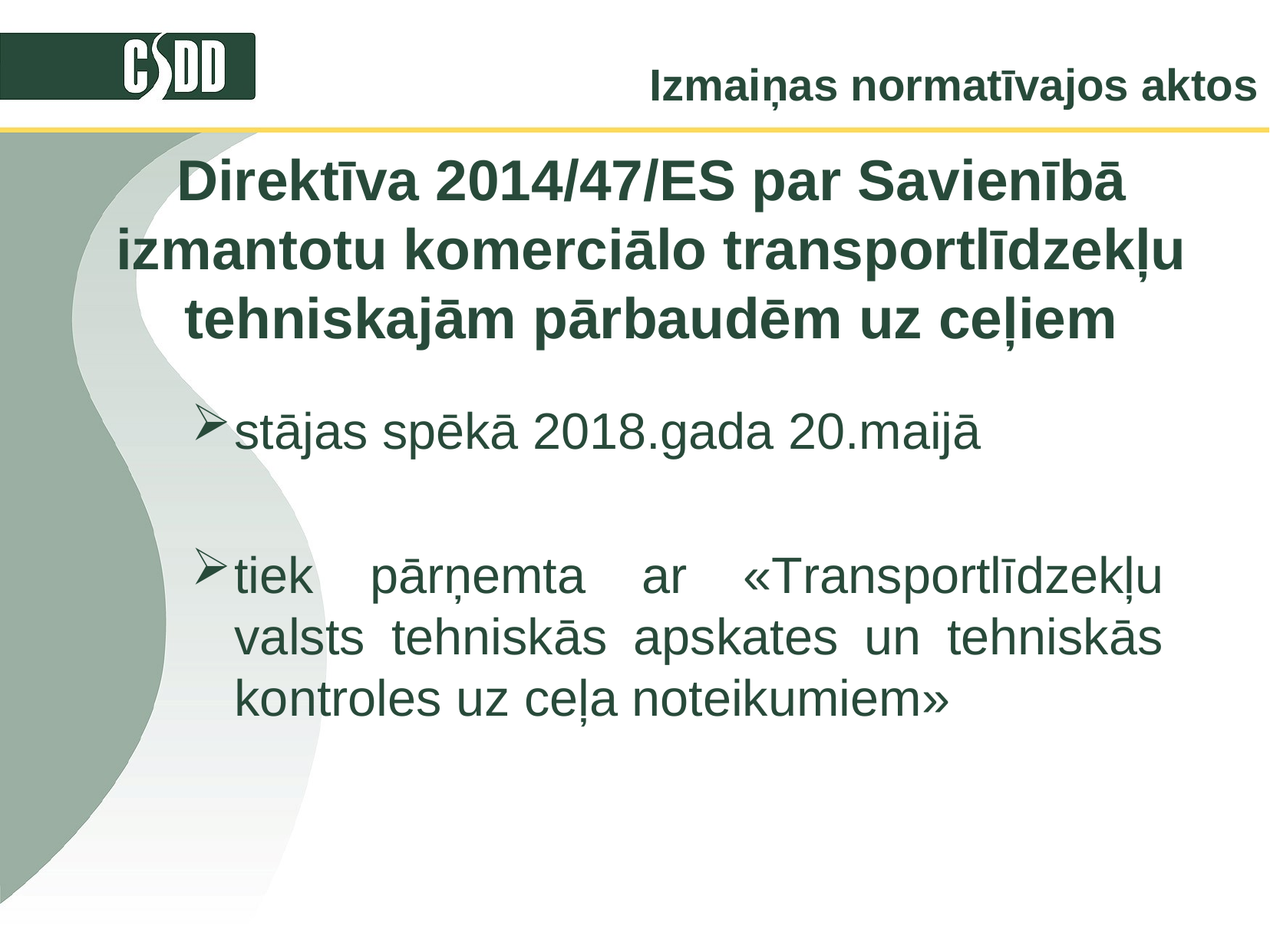

Izmaiņas normatīvajos aktos
# Direktīva 2014/47/ES par Savienībā izmantotu komerciālo transportlīdzekļu tehniskajām pārbaudēm uz ceļiem
stājas spēkā 2018.gada 20.maijā

tiek pārņemta ar «Transportlīdzekļu valsts tehniskās apskates un tehniskās kontroles uz ceļa noteikumiem»